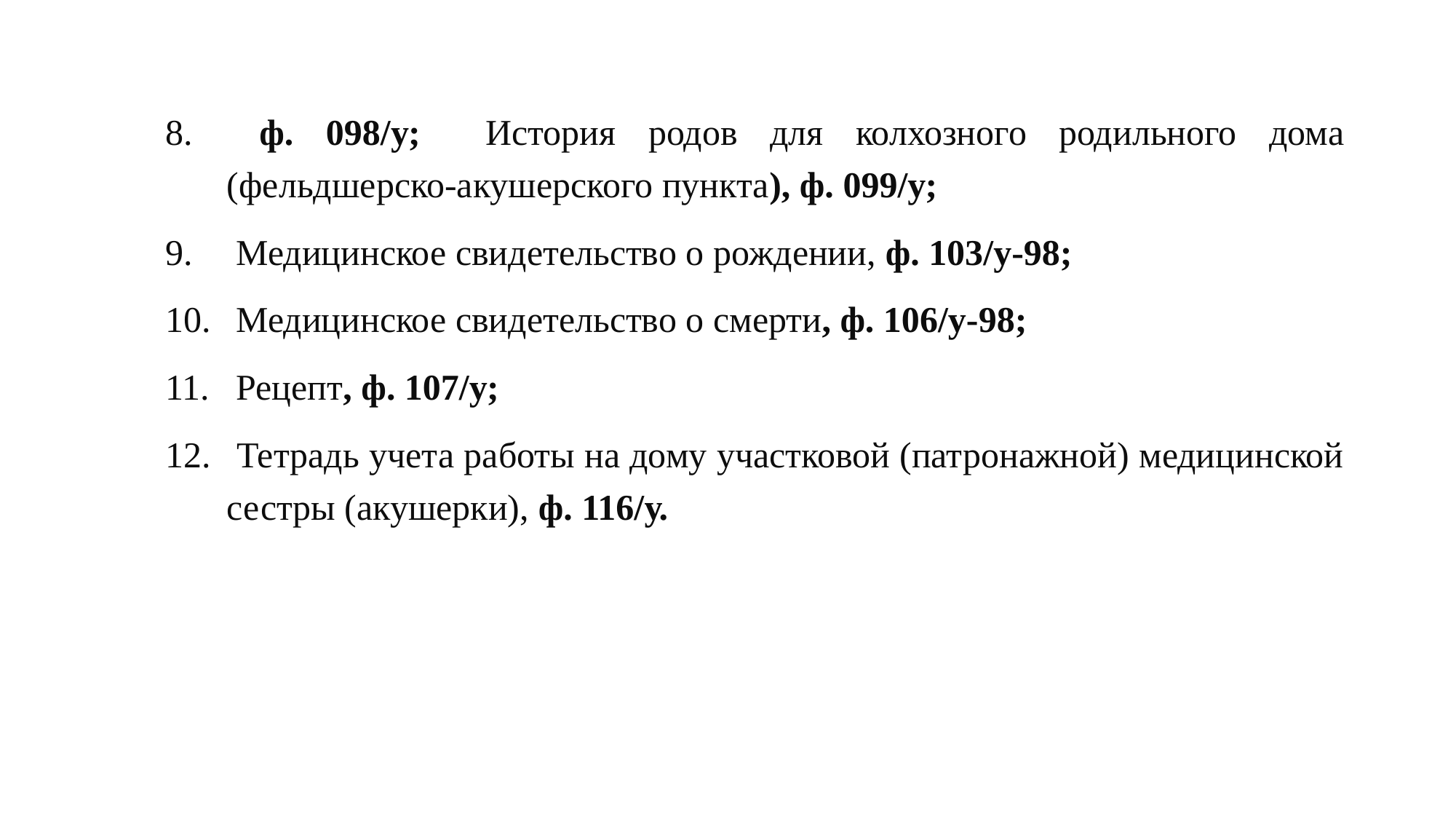

ф. 098/у;  История родов для колхозного родильного дома (фельдшерско-акушерского пункта), ф. 099/у;
 Медицинское свидетельство о рождении, ф. 103/у-98;
 Медицинское свидетельство о смерти, ф. 106/у-98;
 Рецепт, ф. 107/у;
 Тетрадь учета работы на дому участковой (патронажной) медицинской сестры (акушерки), ф. 116/у.